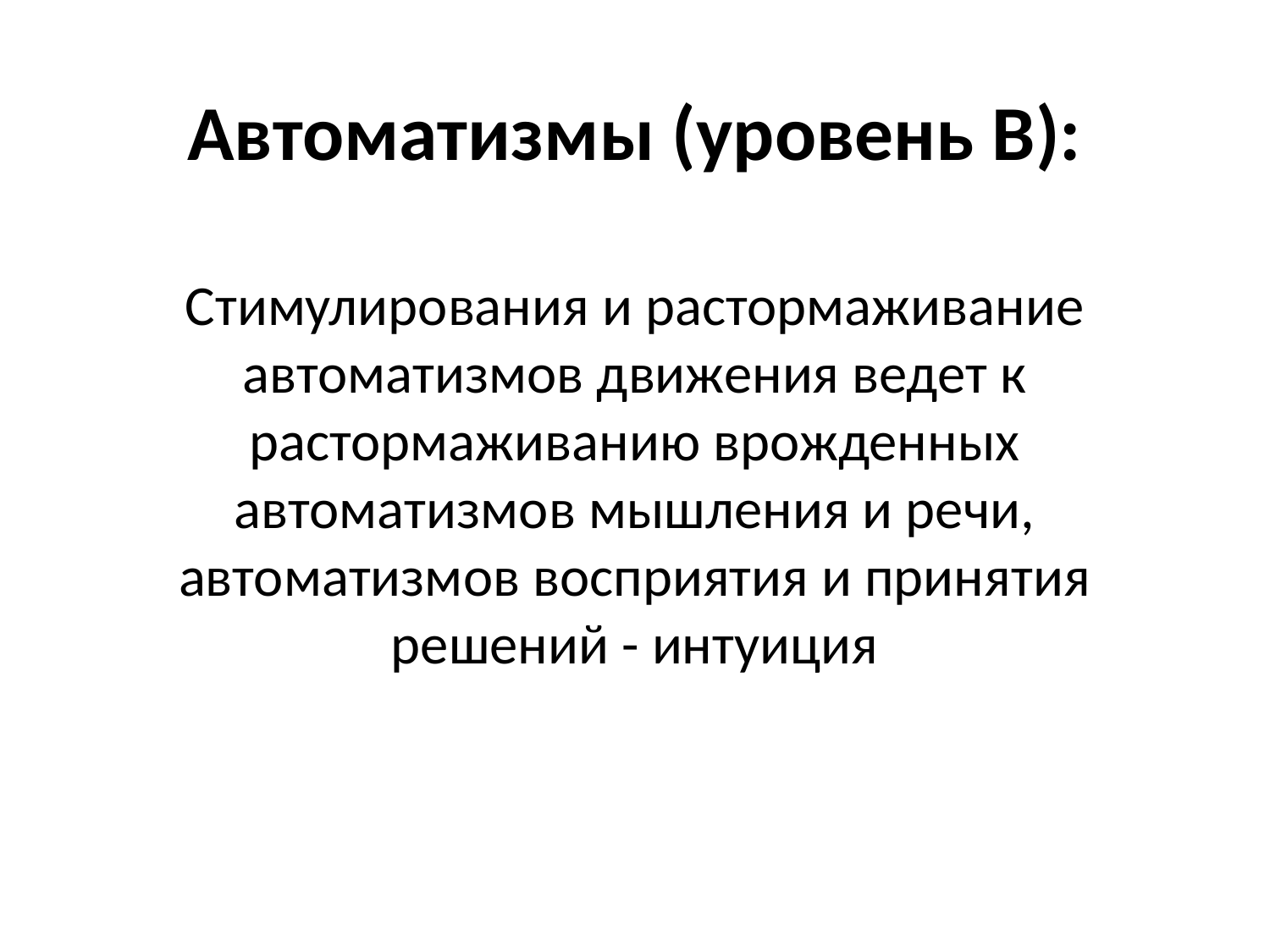

# Автоматизмы (уровень В): Стимулирования и растормаживание автоматизмов движения ведет к растормаживанию врожденных автоматизмов мышления и речи, автоматизмов восприятия и принятия решений - интуиция